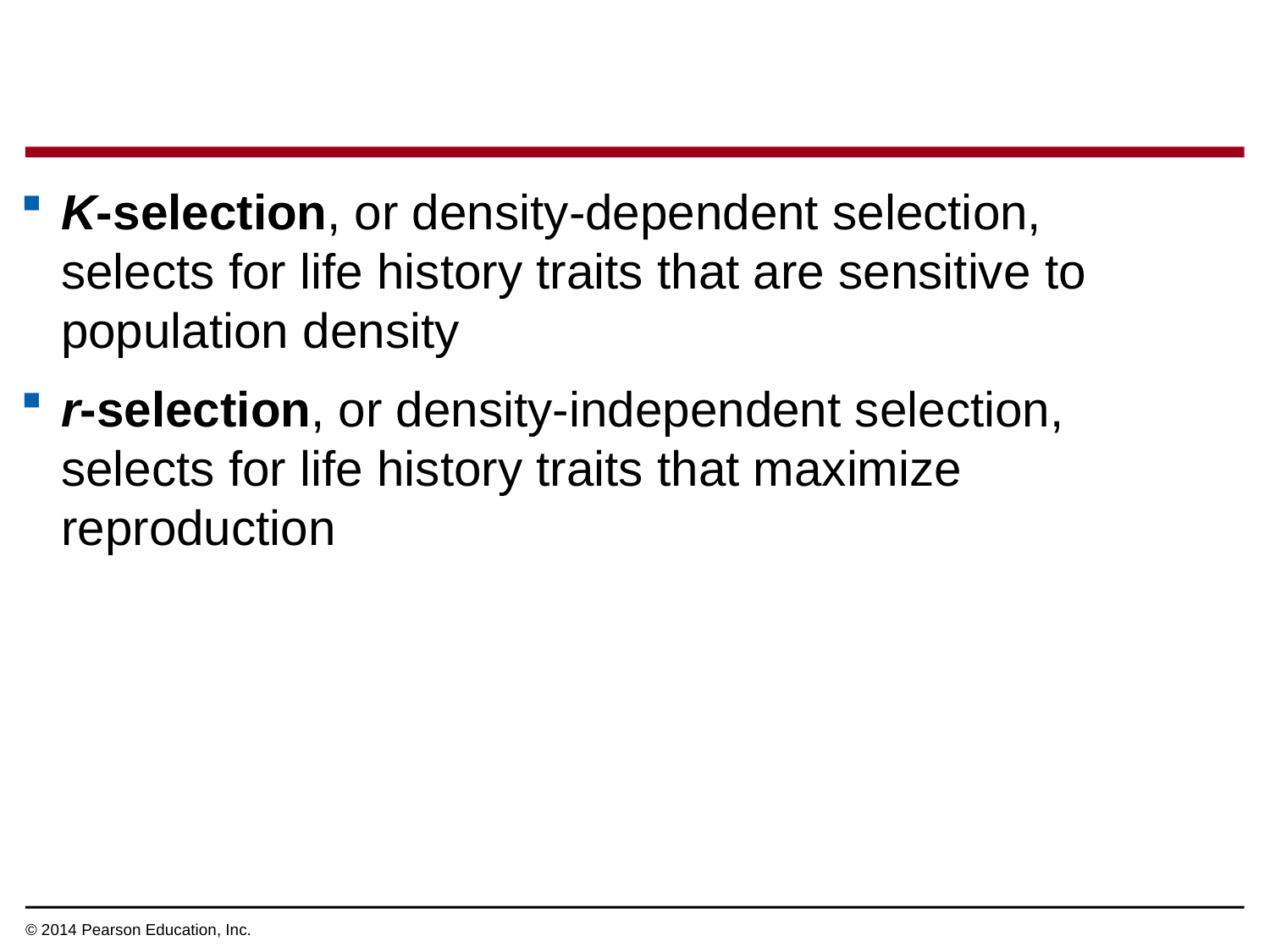

K-selection, or density-dependent selection, selects for life history traits that are sensitive to population density
r-selection, or density-independent selection, selects for life history traits that maximize reproduction